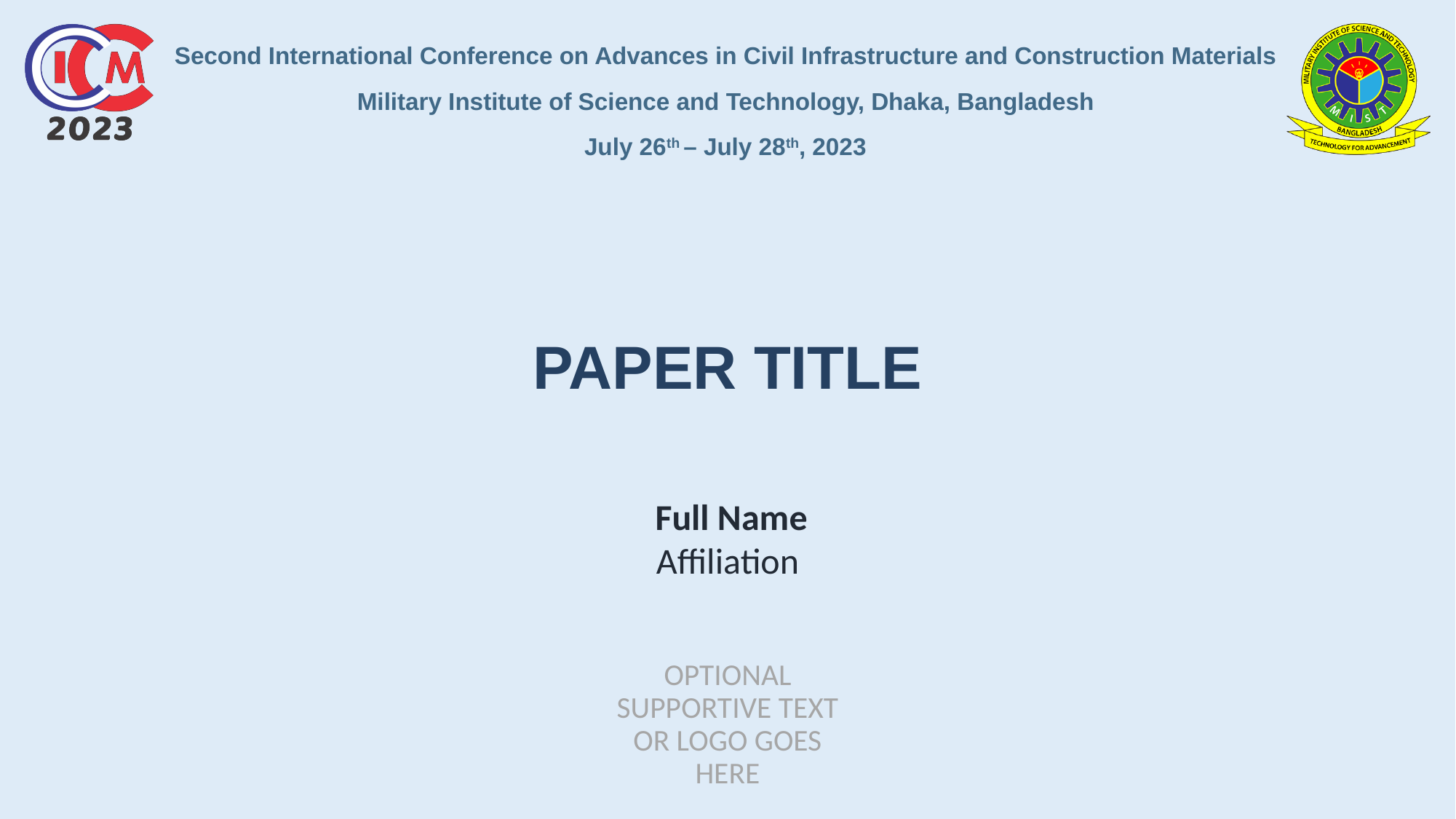

PAPER TITLE
 Full Name
Affiliation
OPTIONAL SUPPORTIVE TEXT OR LOGO GOES HERE